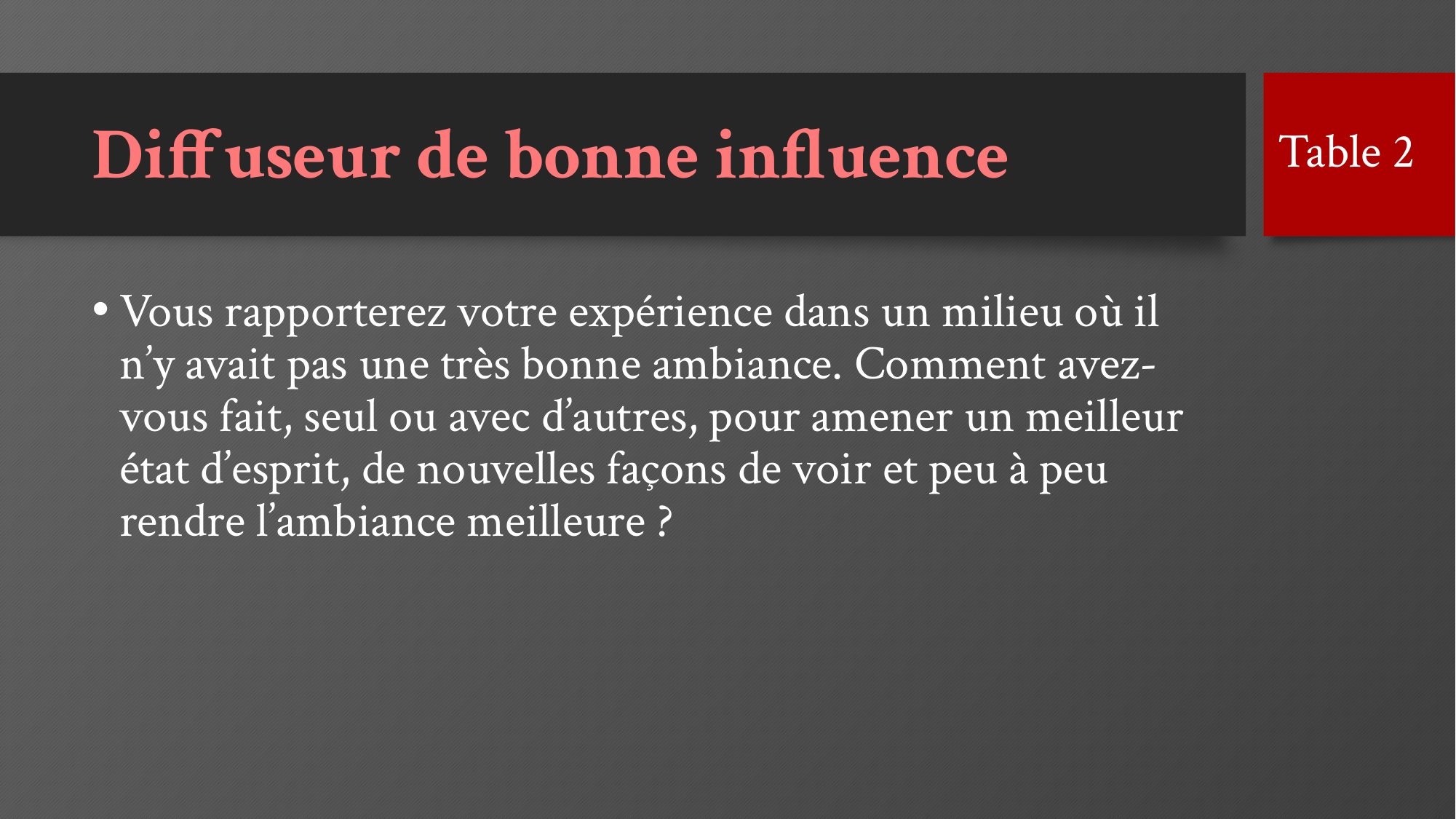

# Diffuseur de bonne influence
Table 2
Vous rapporterez votre expérience dans un milieu où il n’y avait pas une très bonne ambiance. Comment avez-vous fait, seul ou avec d’autres, pour amener un meilleur état d’esprit, de nouvelles façons de voir et peu à peu rendre l’ambiance meilleure ?